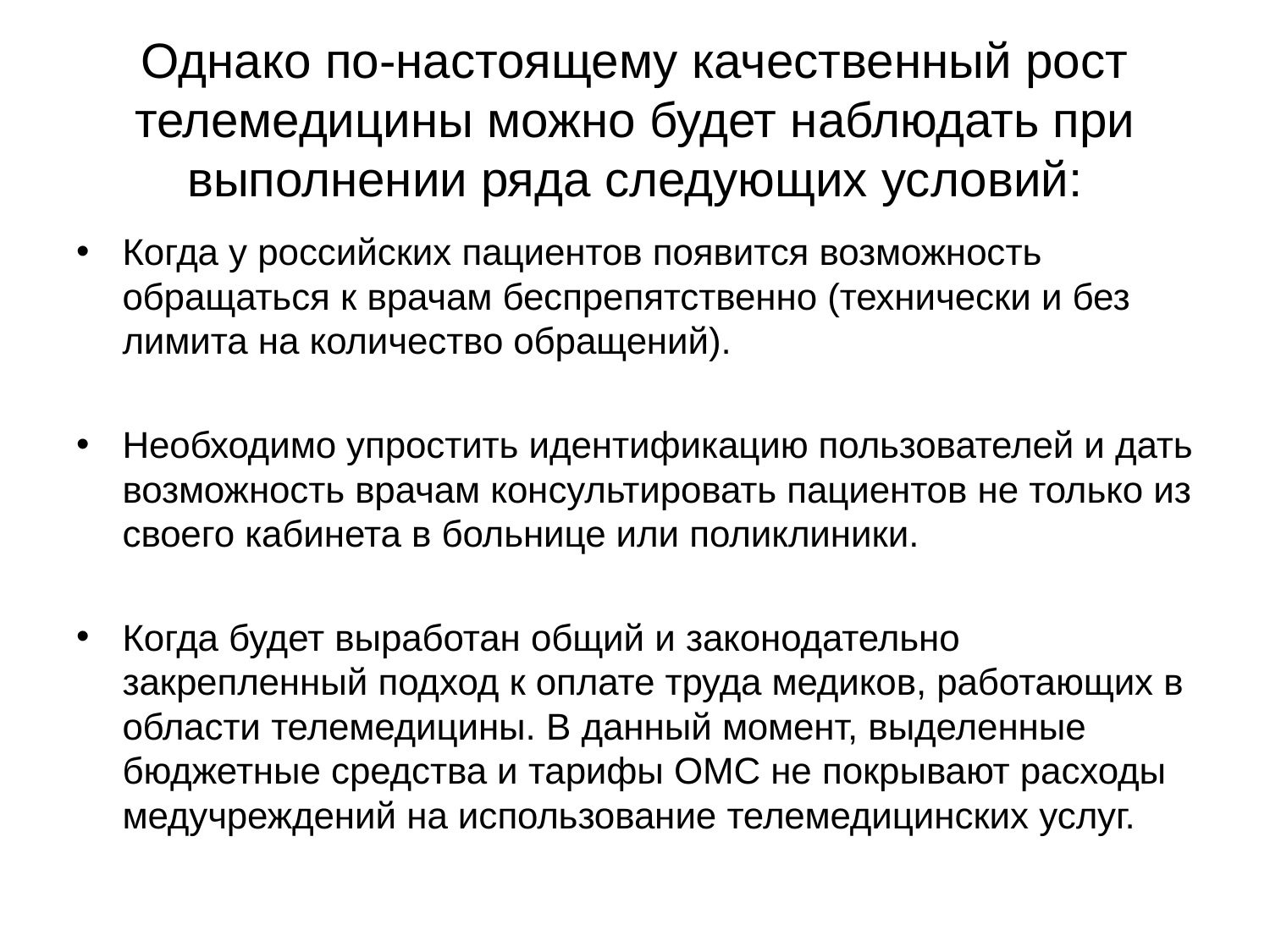

# Однако по-настоящему качественный рост телемедицины можно будет наблюдать при выполнении ряда следующих условий:
Когда у российских пациентов появится возможность обращаться к врачам беспрепятственно (технически и без лимита на количество обращений).

Необходимо упростить идентификацию пользователей и дать возможность врачам консультировать пациентов не только из своего кабинета в больнице или поликлиники.

Когда будет выработан общий и законодательно закрепленный подход к оплате труда медиков, работающих в области телемедицины. В данный момент, выделенные бюджетные средства и тарифы ОМС не покрывают расходы медучреждений на использование телемедицинских услуг.